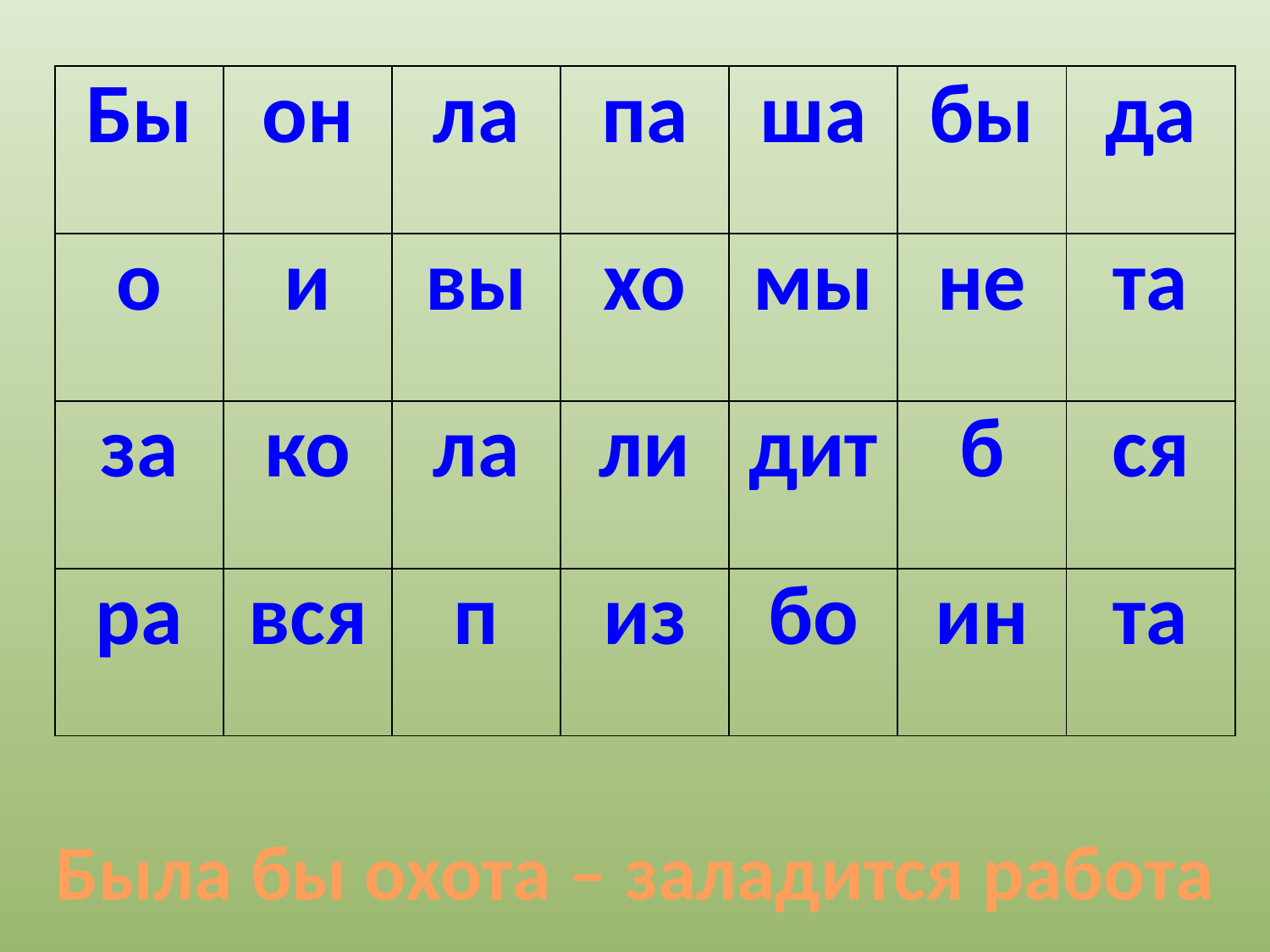

| Бы | он | ла | па | ша | бы | да |
| --- | --- | --- | --- | --- | --- | --- |
| о | и | вы | хо | мы | не | та |
| за | ко | ла | ли | дит | б | ся |
| ра | вся | п | из | бо | ин | та |
Была бы охота – заладится работа